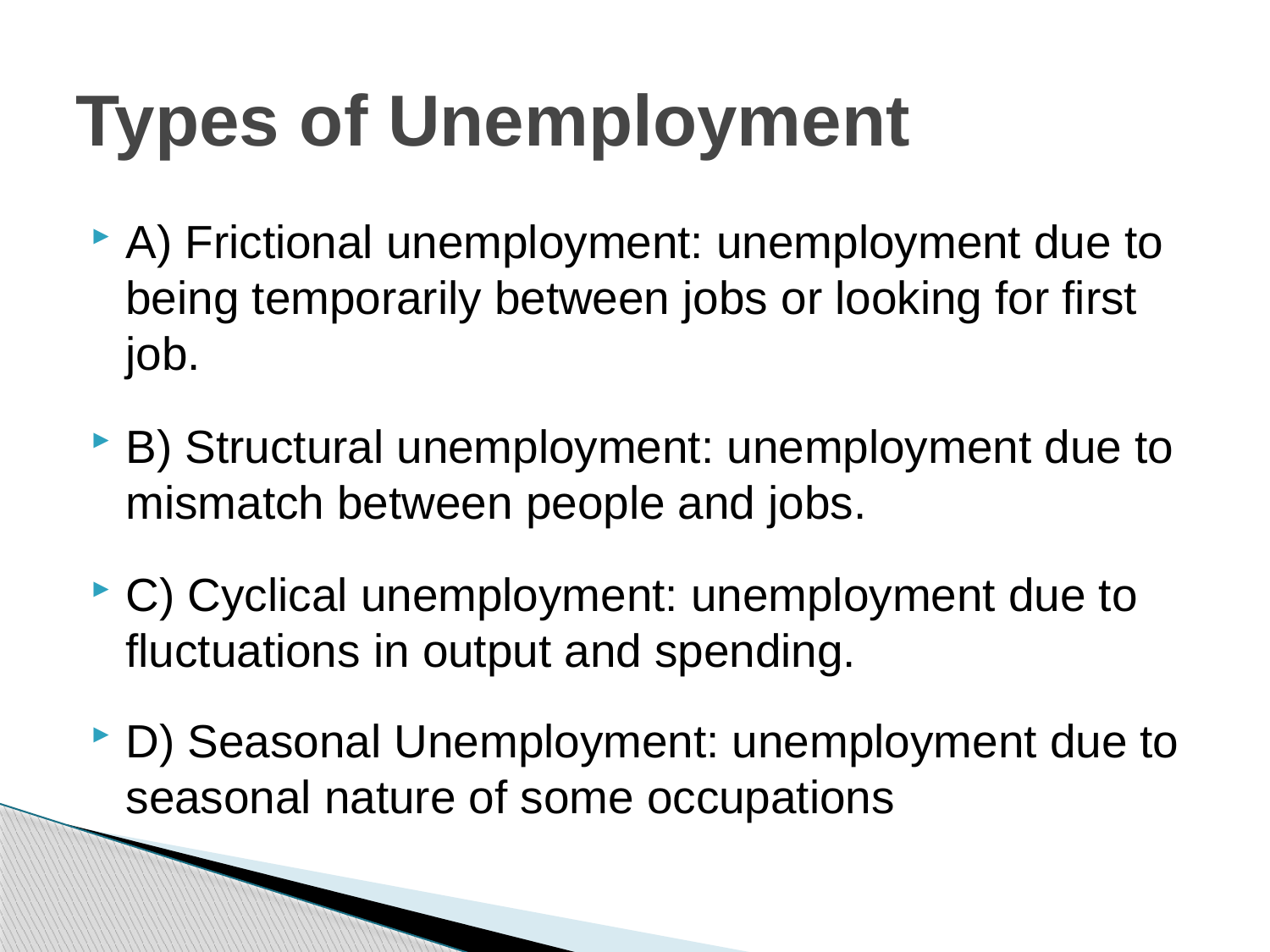

# Types of Unemployment
A) Frictional unemployment: unemployment due to being temporarily between jobs or looking for first job.

B) Structural unemployment: unemployment due to mismatch between people and jobs.

C) Cyclical unemployment: unemployment due to fluctuations in output and spending.

D) Seasonal Unemployment: unemployment due to seasonal nature of some occupations